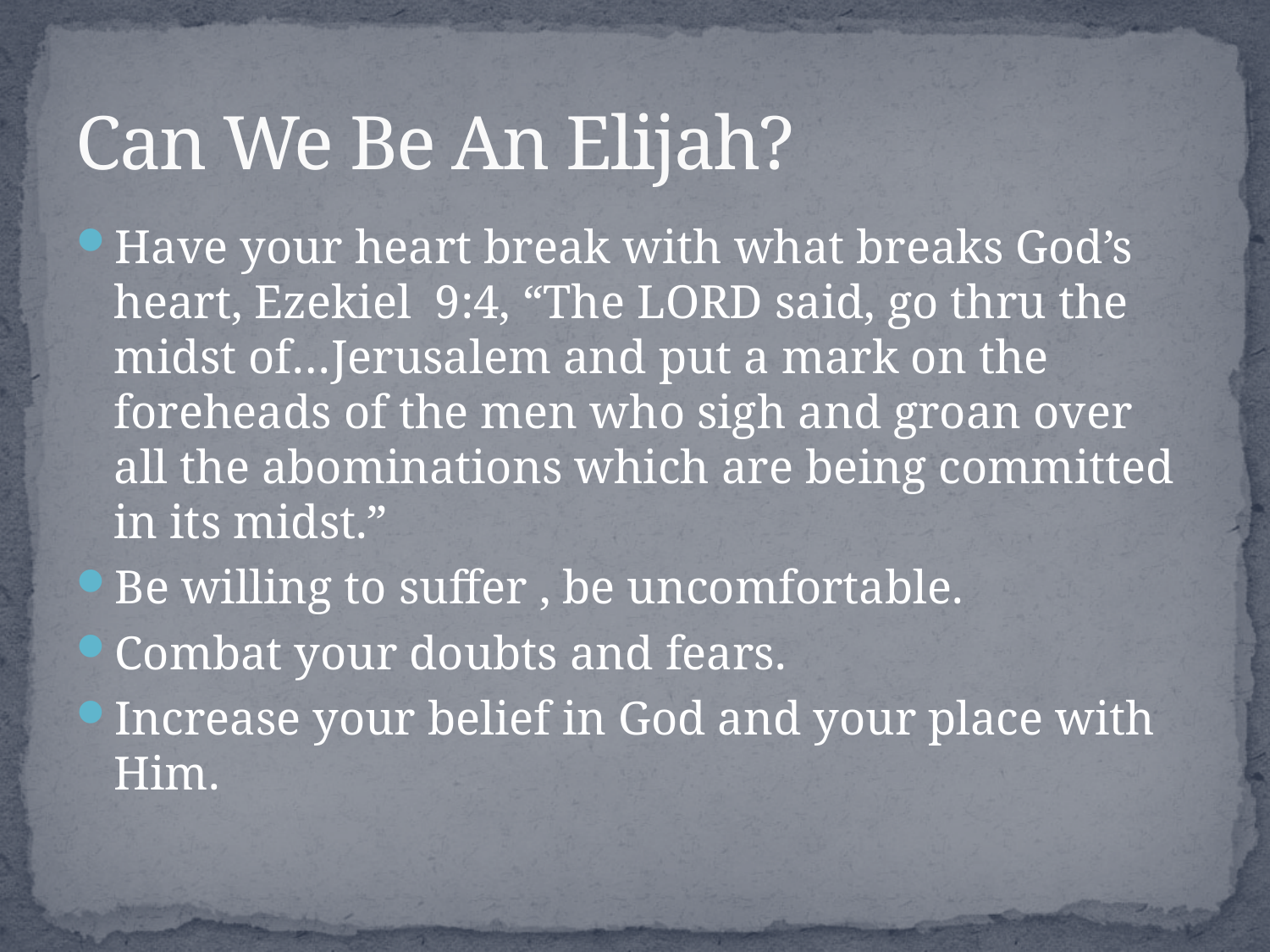

# Can We Be An Elijah?
Have your heart break with what breaks God’s heart, Ezekiel  9:4, “The LORD said, go thru the midst of…Jerusalem and put a mark on the foreheads of the men who sigh and groan over all the abominations which are being committed in its midst.”
Be willing to suffer , be uncomfortable.
Combat your doubts and fears.
Increase your belief in God and your place with Him.